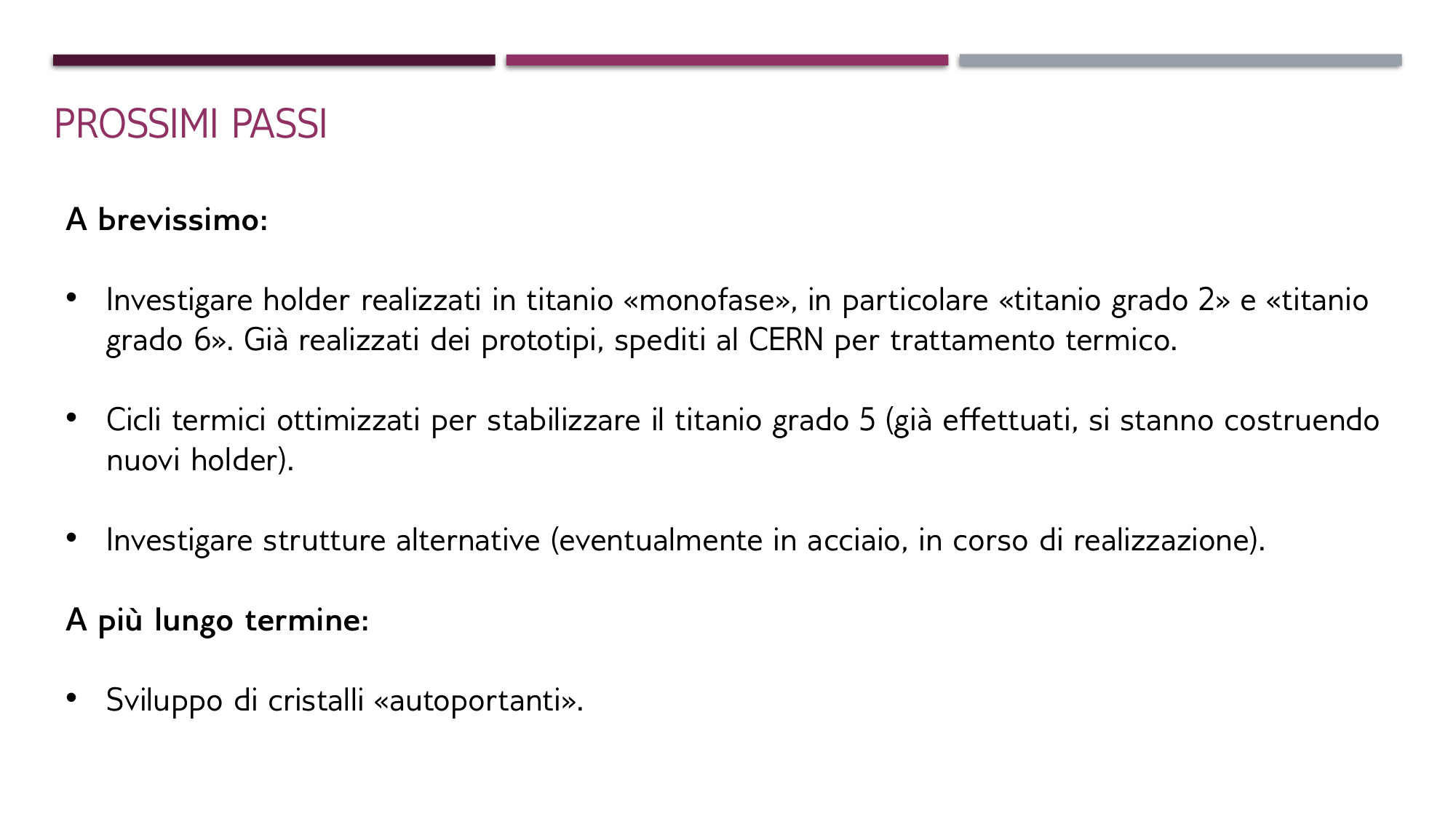

Prossimi passI

A brevissimo:

Investigare holder realizzati in titanio «monofase», in particolare «titanio grado 2» e «titanio grado 6». Già realizzati dei prototipi, spediti al CERN per trattamento termico.

Cicli termici ottimizzati per stabilizzare il titanio grado 5 (già effettuati, si stanno costruendo nuovi holder).

Investigare strutture alternative (eventualmente in acciaio, in corso di realizzazione).

A più lungo termine:

Sviluppo di cristalli «autoportanti».